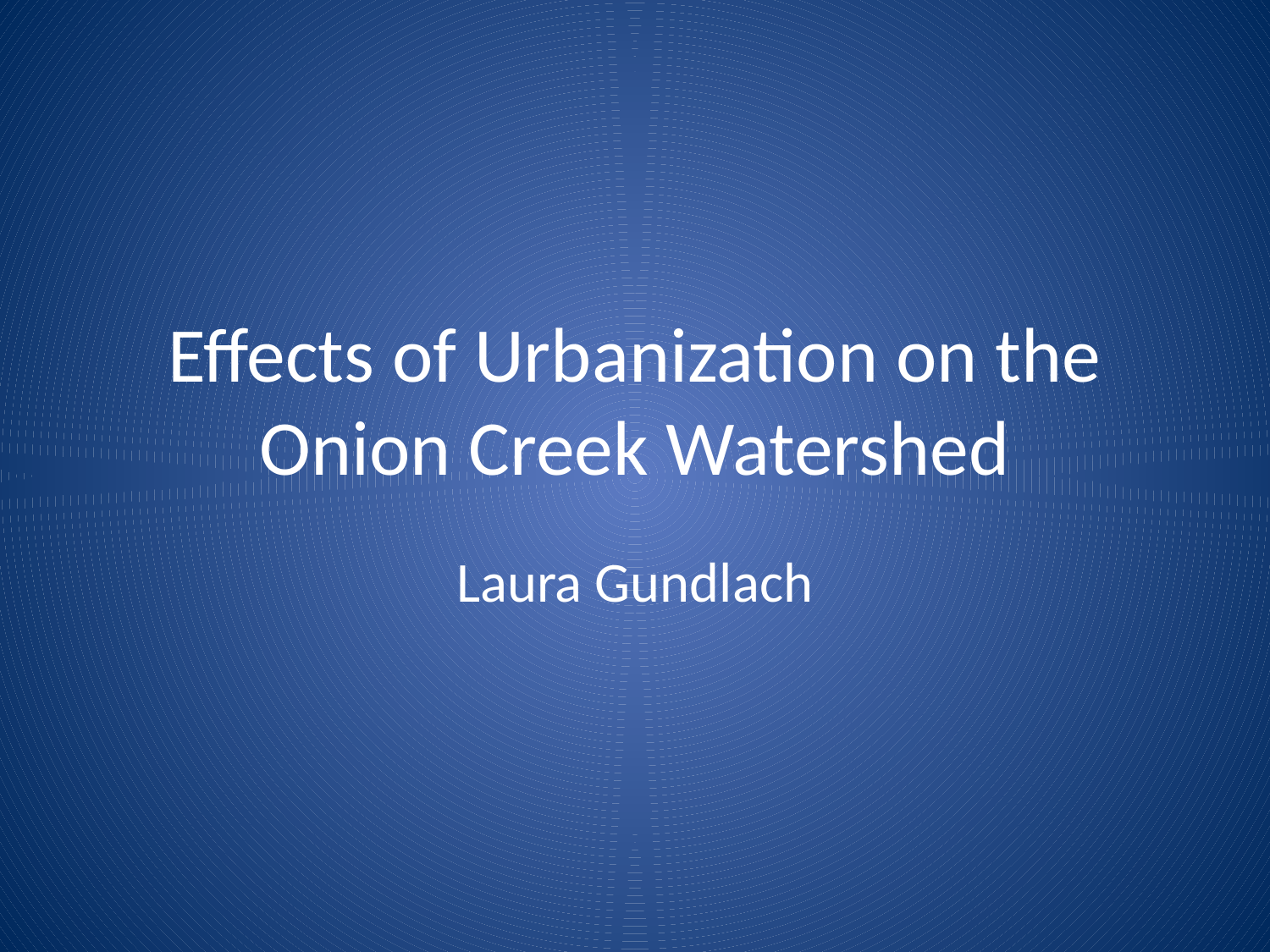

# Effects of Urbanization on the Onion Creek Watershed
Laura Gundlach